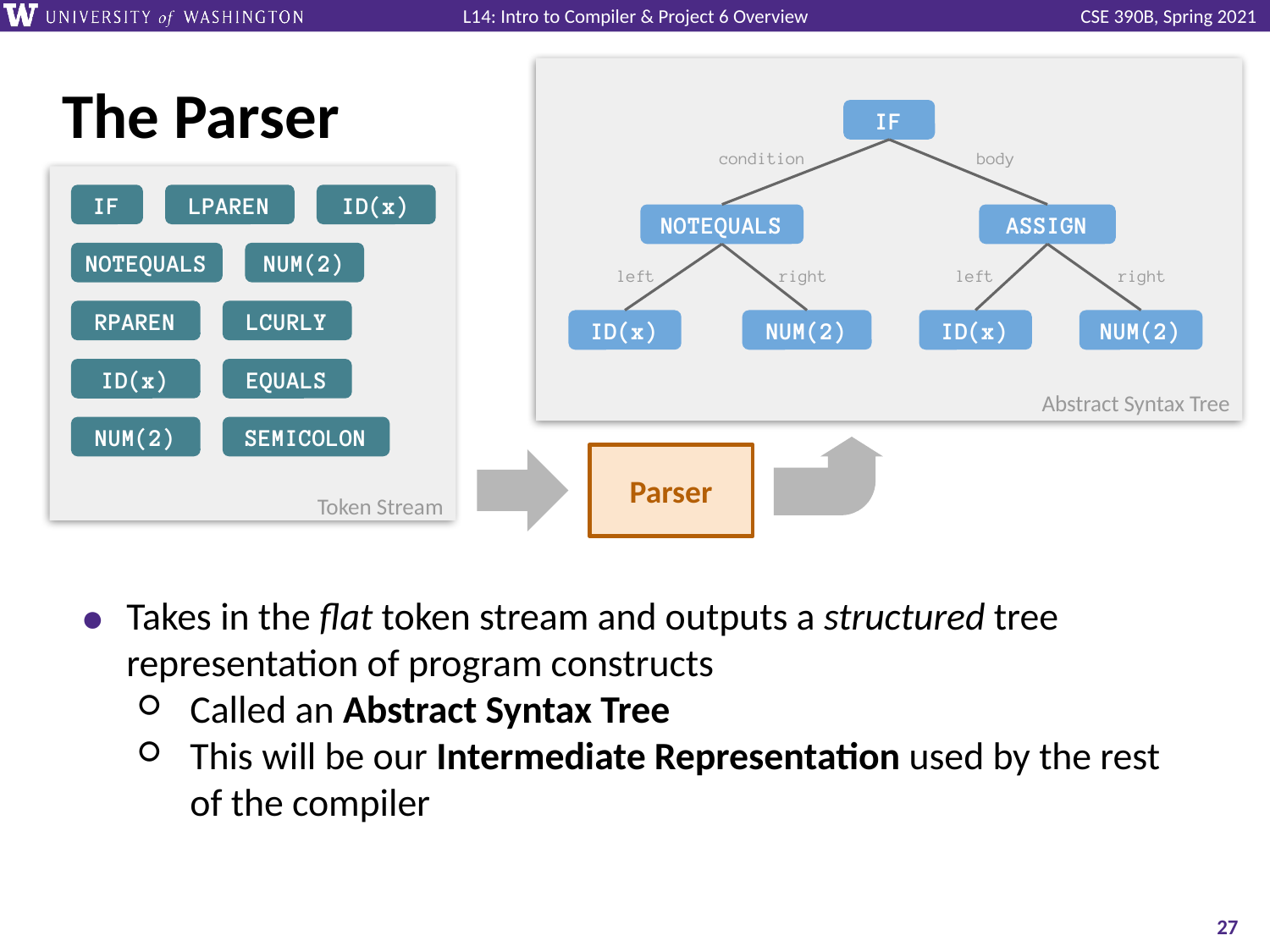

Abstract Syntax Tree
# The Parser
IF
condition
body

Token Stream
IF
LPAREN
ID(x)
NOTEQUALS
ASSIGN
NOTEQUALS
NUM(2)
right
right
left
left
RPAREN
LCURLY
NUM(2)
ID(x)
ID(x)
NUM(2)
ID(x)
EQUALS
NUM(2)
SEMICOLON

Parser

Takes in the flat token stream and outputs a structured tree representation of program constructs
Called an Abstract Syntax Tree
This will be our Intermediate Representation used by the rest of the compiler
27